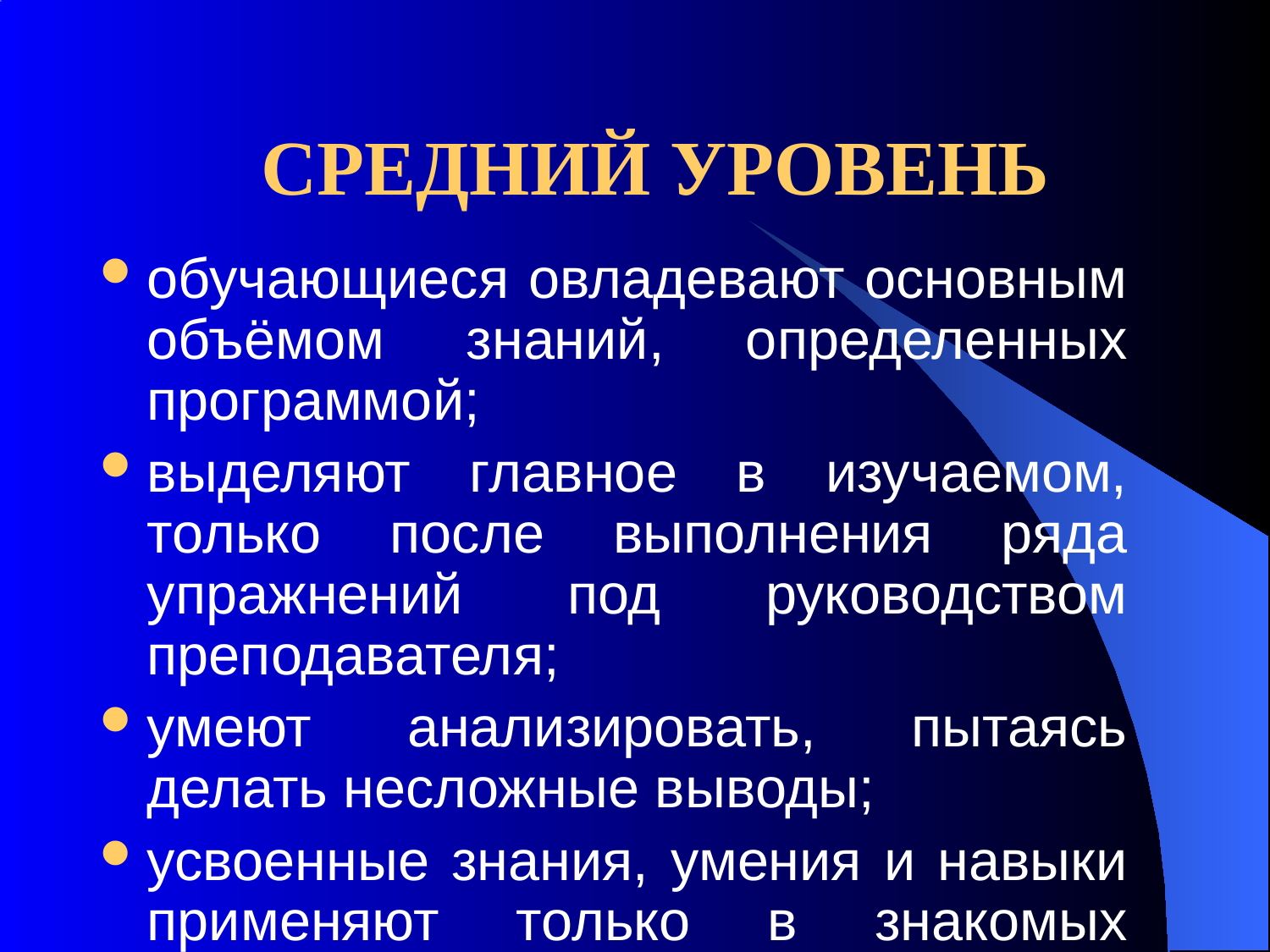

# СРЕДНИЙ УРОВЕНЬ
обучающиеся овладевают основным объёмом знаний, определенных программой;
выделяют главное в изучаемом, только после выполнения ряда упражнений под руководством преподавателя;
умеют анализировать, пытаясь делать несложные выводы;
усвоенные знания, умения и навыки применяют только в знакомых ситуациях.